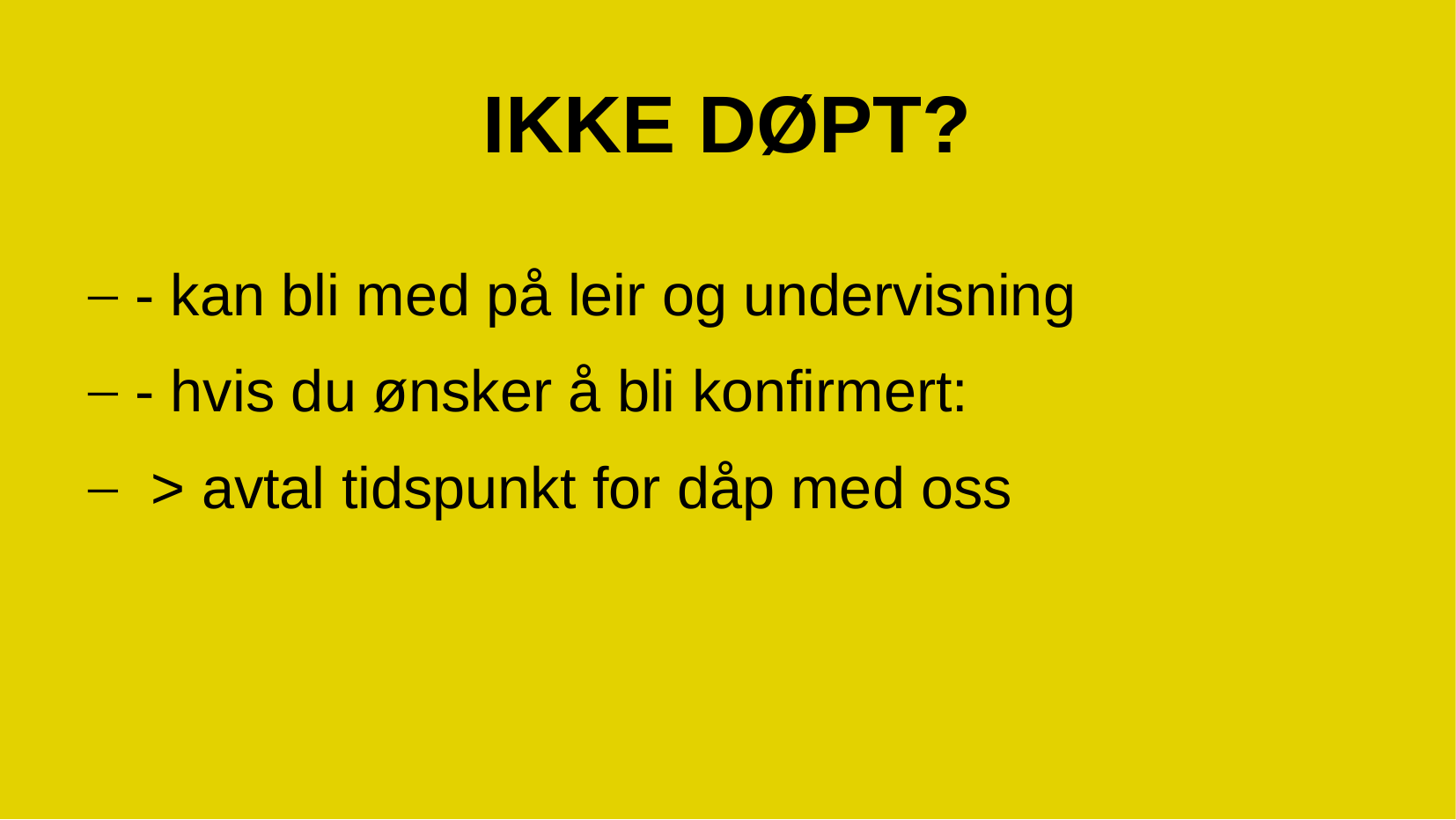

IKKE DØPT?

- kan bli med på leir og undervisning
- hvis du ønsker å bli konfirmert:
 > avtal tidspunkt for dåp med oss